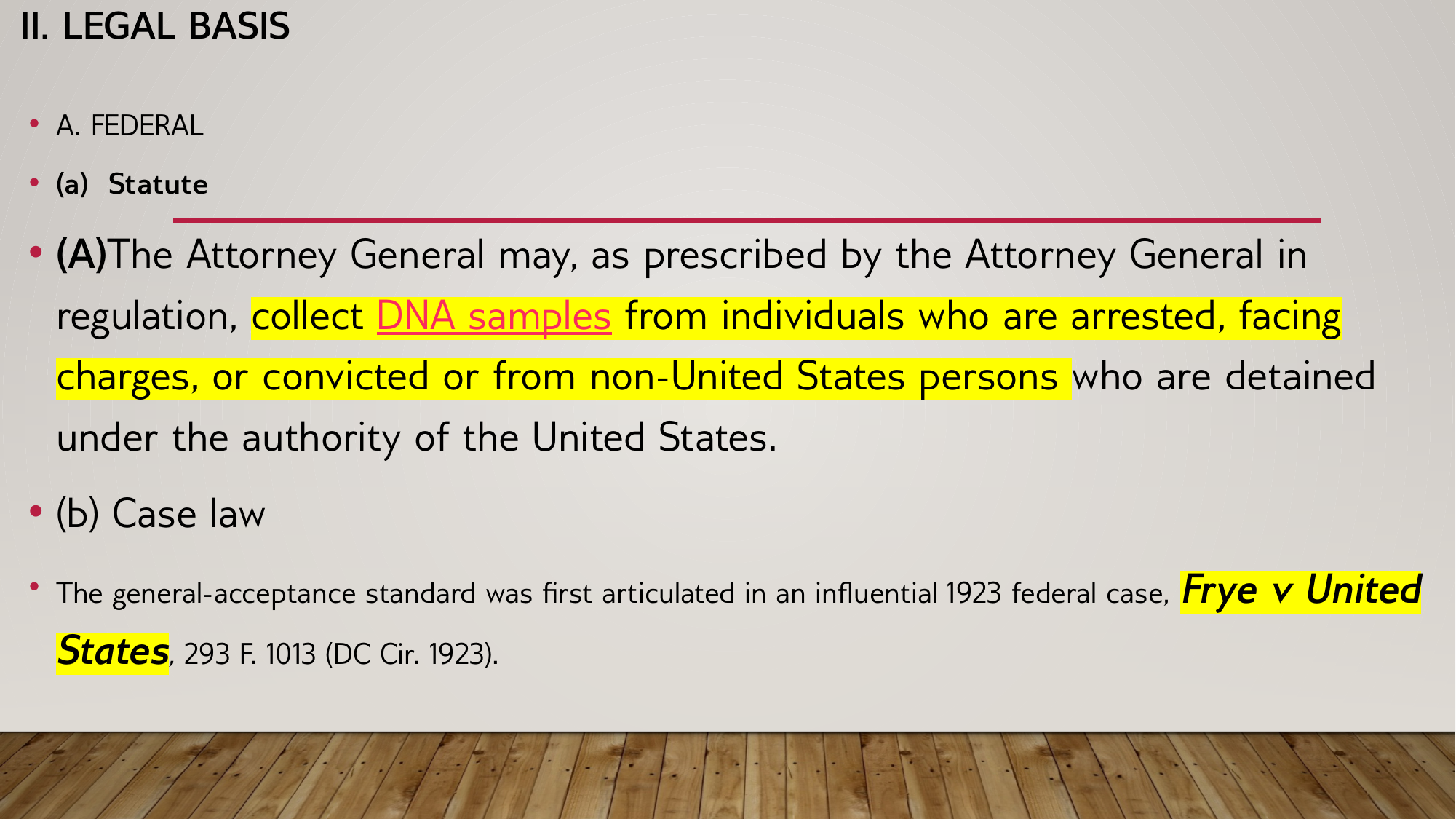

# II. Legal basis
A. FEDERAL
(a)  Statute
(A)The Attorney General may, as prescribed by the Attorney General in regulation, collect DNA samples from individuals who are arrested, facing charges, or convicted or from non-United States persons who are detained under the authority of the United States.
(b) Case law
The general-acceptance standard was first articulated in an influential 1923 federal case, Frye v United States, 293 F. 1013 (DC Cir. 1923).